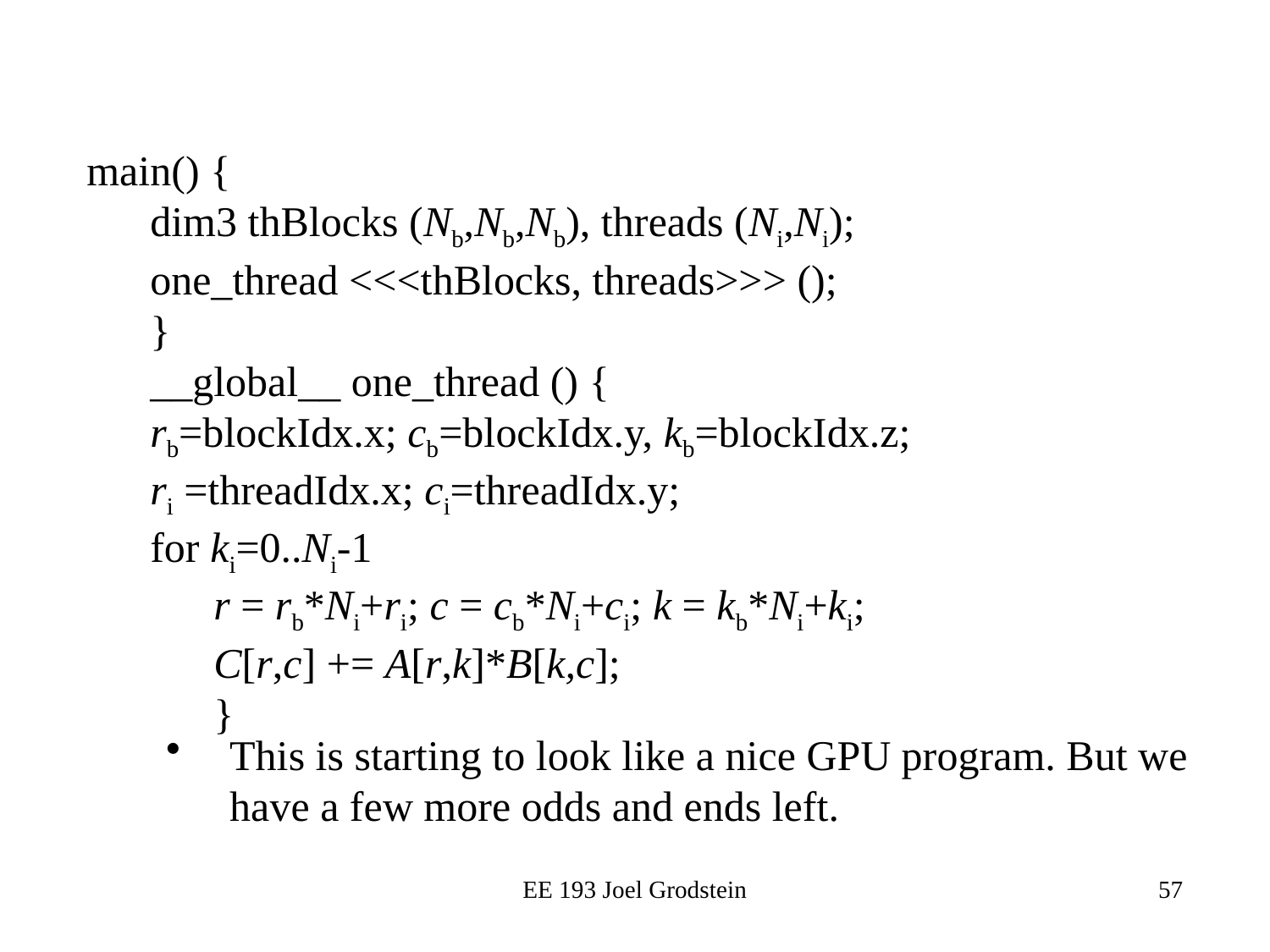

main() {
dim3 thBlocks (Nb,Nb,Nb), threads (Ni,Ni);
one_thread <<<thBlocks, threads>>> ();
}
__global__ one_thread () {
rb=blockIdx.x; cb=blockIdx.y, kb=blockIdx.z;
ri =threadIdx.x; ci=threadIdx.y;
for ki=0..Ni-1
r = rb*Ni+ri; c = cb*Ni+ci; k = kb*Ni+ki;
C[r,c] += A[r,k]*B[k,c];
}
This is starting to look like a nice GPU program. But we have a few more odds and ends left.
EE 193 Joel Grodstein